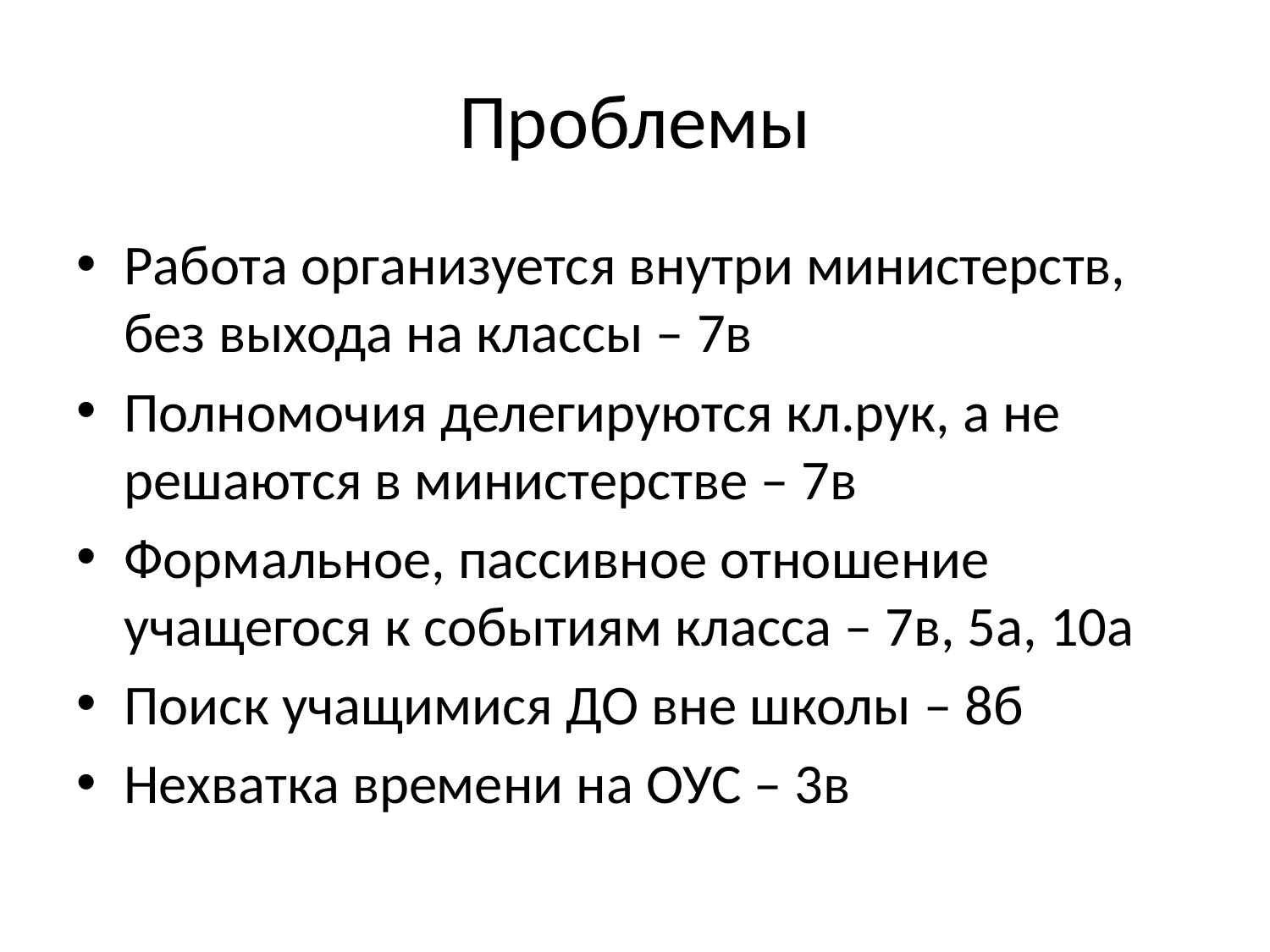

# Проблемы
Работа организуется внутри министерств, без выхода на классы – 7в
Полномочия делегируются кл.рук, а не решаются в министерстве – 7в
Формальное, пассивное отношение учащегося к событиям класса – 7в, 5а, 10а
Поиск учащимися ДО вне школы – 8б
Нехватка времени на ОУС – 3в